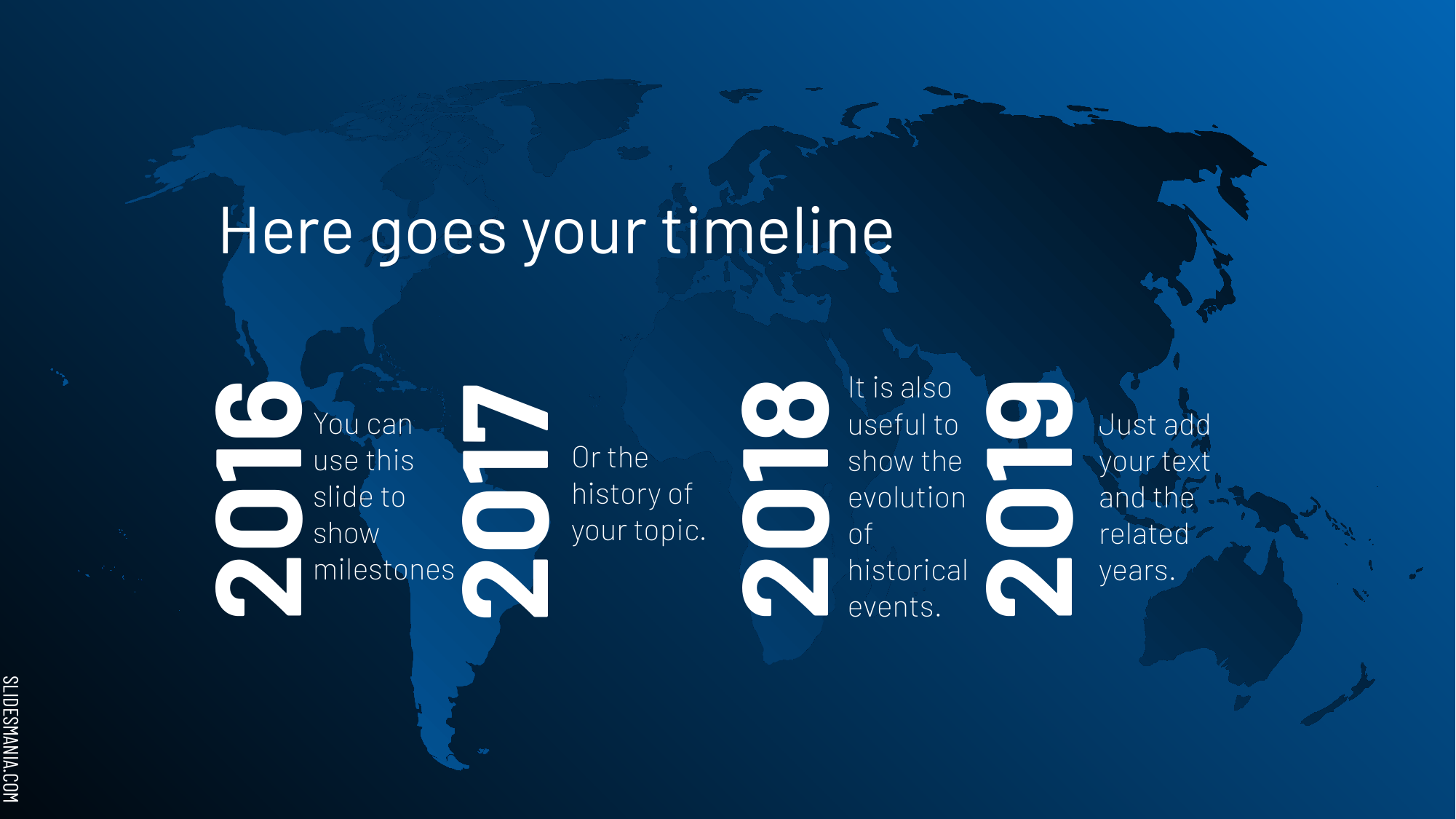

Here goes your timeline
Or the history of your topic.
You can use this slide to show milestones
It is also useful to show the evolution of historical events.
Just add your text and the related years.
2018
2019
2016
2017